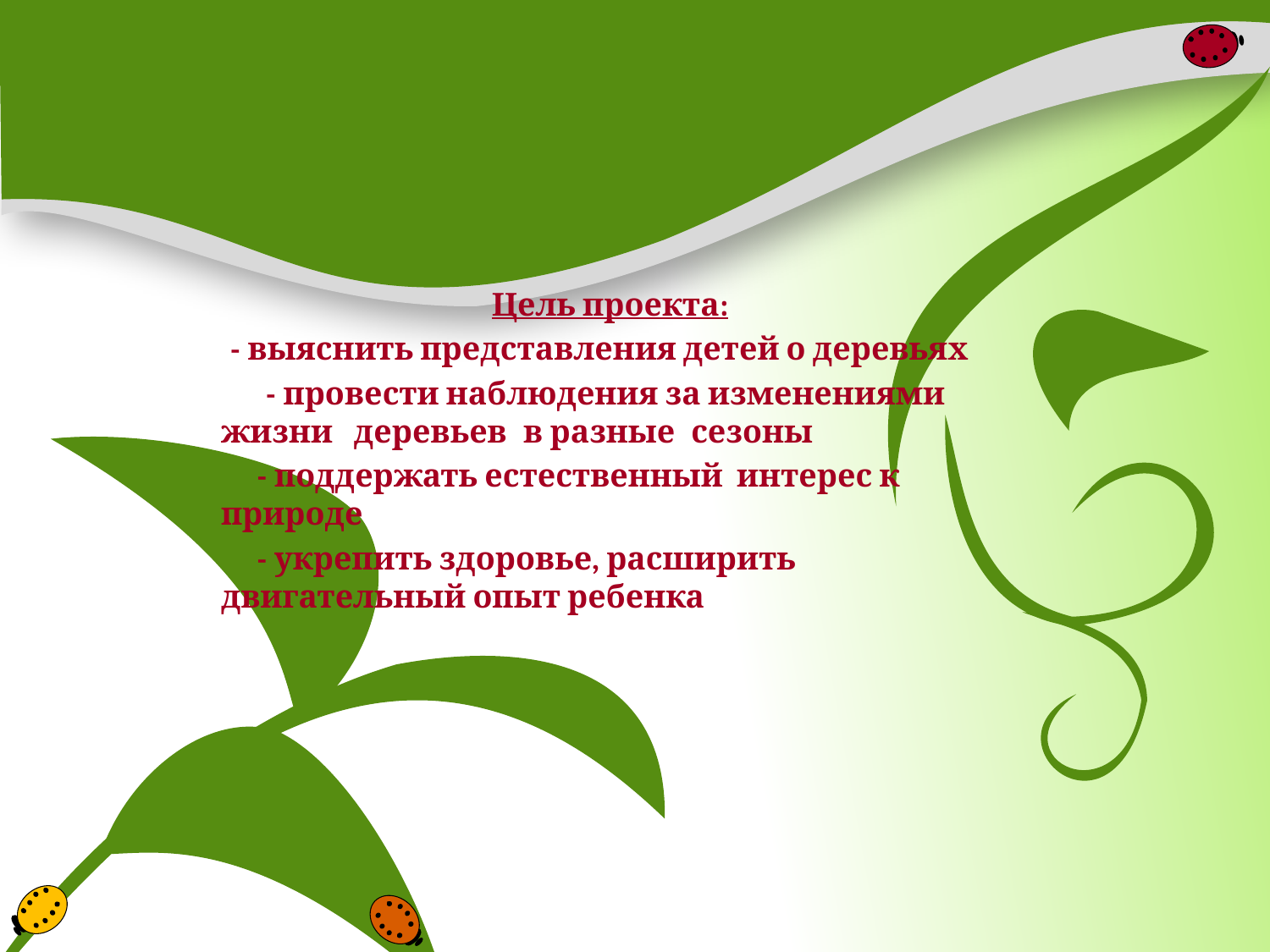

Цель проекта:
 - выяснить представления детей о деревьях
     - провести наблюдения за изменениями жизни   деревьев  в разные  сезоны
    - поддержать естественный  интерес к природе
    - укрепить здоровье, расширить двигательный опыт ребенка